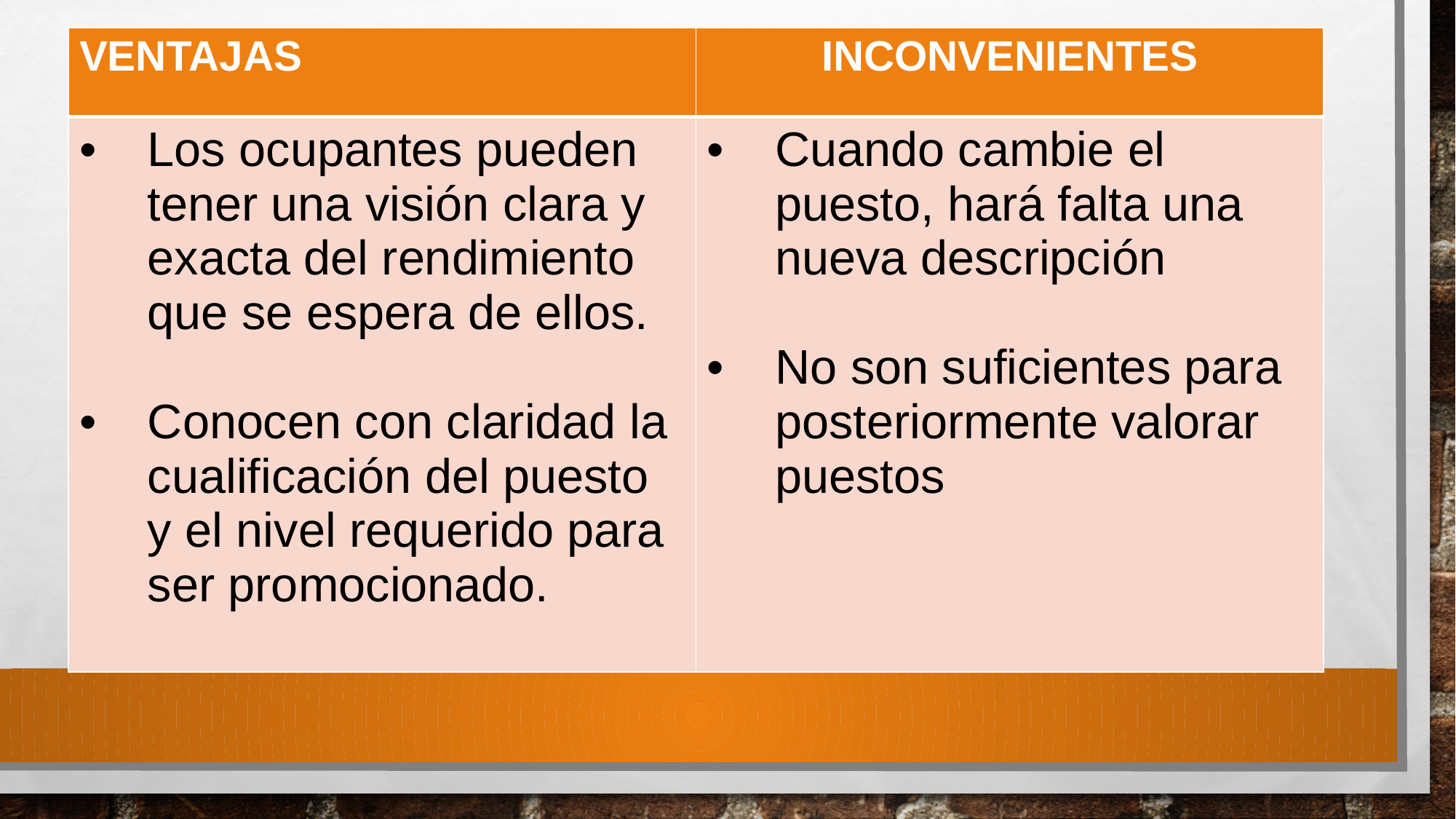

| VENTAJAS | INCONVENIENTES |
| --- | --- |
| Los ocupantes pueden tener una visión clara y exacta del rendimiento que se espera de ellos. Conocen con claridad la cualificación del puesto y el nivel requerido para ser promocionado. | Cuando cambie el puesto, hará falta una nueva descripción No son suficientes para posteriormente valorar puestos |